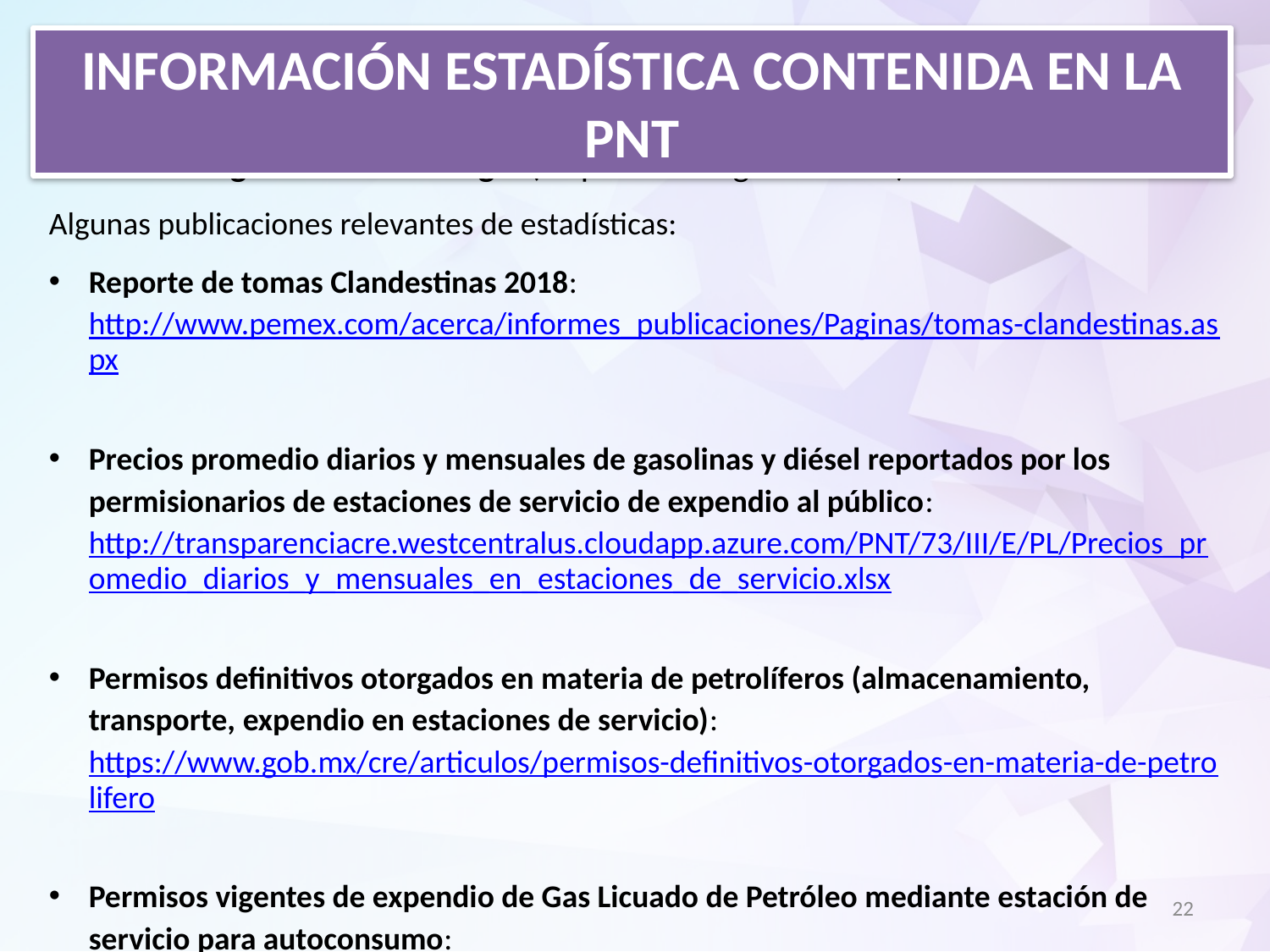

Información estadística contenida en la PNT
Comisión Reguladora de Energía (https://www.gob.mx/cre)
Algunas publicaciones relevantes de estadísticas:
Reporte de tomas Clandestinas 2018: http://www.pemex.com/acerca/informes_publicaciones/Paginas/tomas-clandestinas.aspx
Precios promedio diarios y mensuales de gasolinas y diésel reportados por los permisionarios de estaciones de servicio de expendio al público: http://transparenciacre.westcentralus.cloudapp.azure.com/PNT/73/III/E/PL/Precios_promedio_diarios_y_mensuales_en_estaciones_de_servicio.xlsx
Permisos definitivos otorgados en materia de petrolíferos (almacenamiento, transporte, expendio en estaciones de servicio): https://www.gob.mx/cre/articulos/permisos-definitivos-otorgados-en-materia-de-petrolifero
Permisos vigentes de expendio de Gas Licuado de Petróleo mediante estación de servicio para autoconsumo: https://www.gob.mx/cms/uploads/attachment/file/417970/Expendio_de_Gas_Licuado_de_Petr_leo_mediante_Estaci_n_de_Servicio_para_autoconsumo.pdf
22